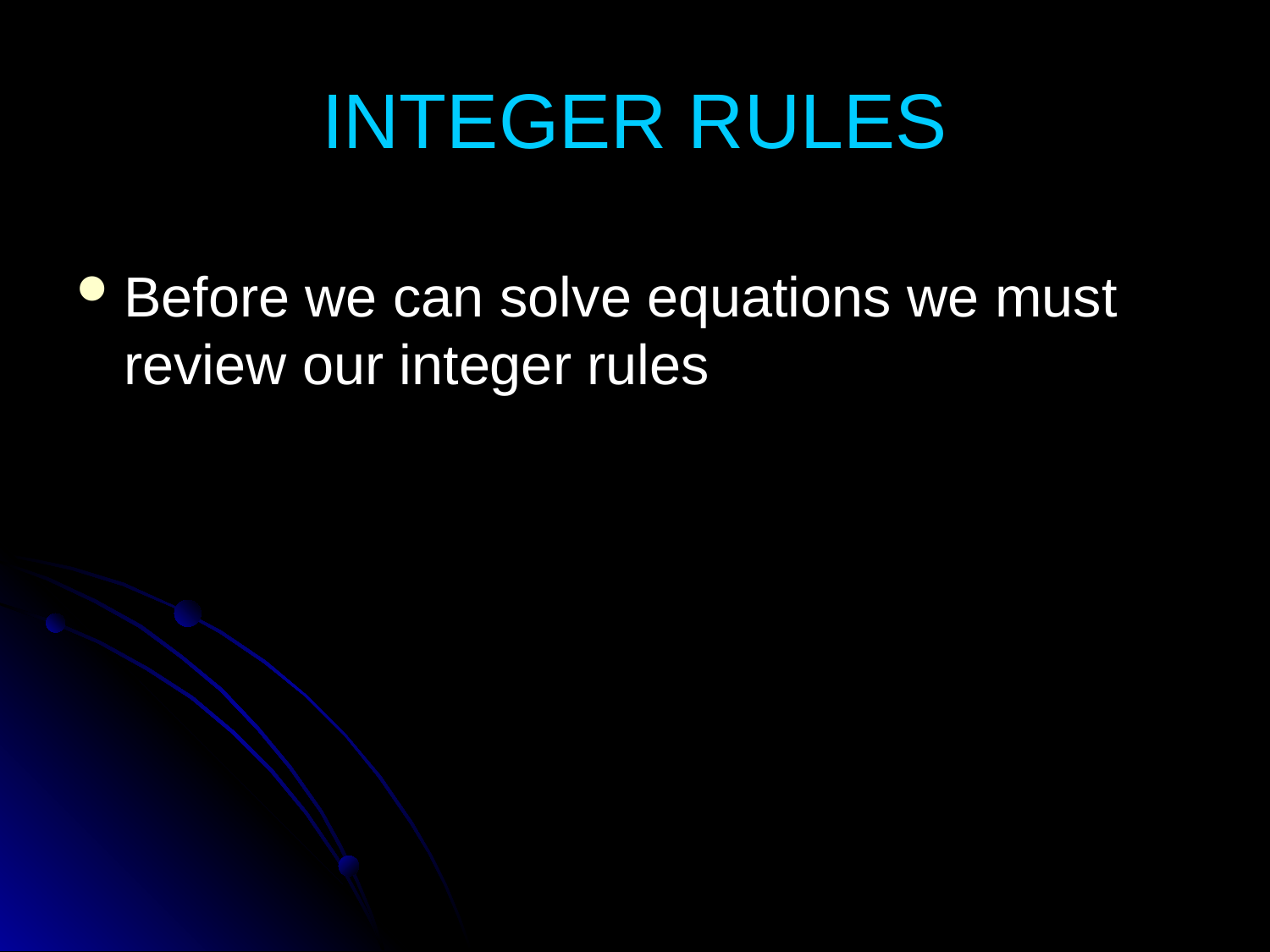

# INTEGER RULES
Before we can solve equations we must review our integer rules